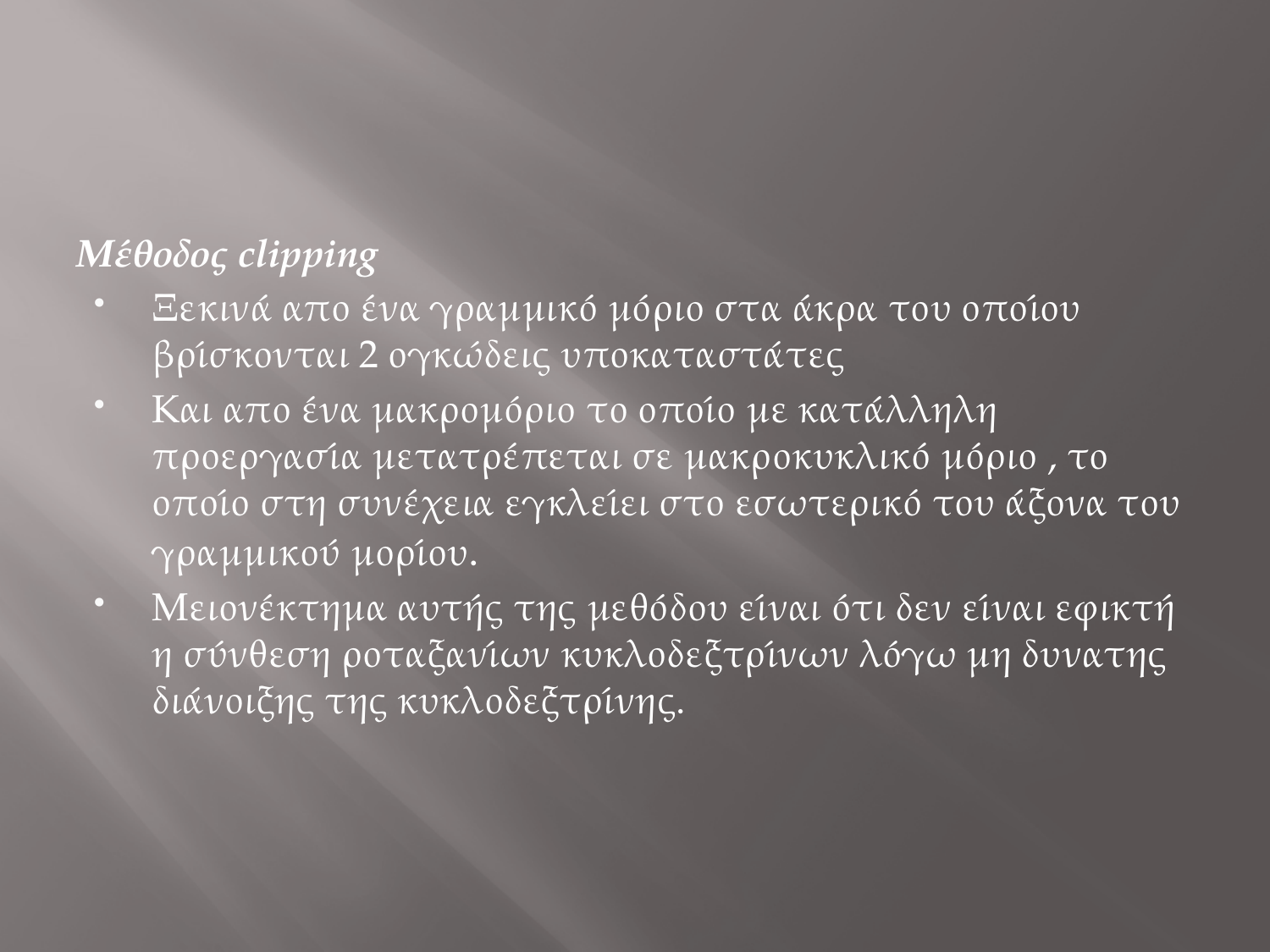

Μέθοδος clipping
Ξεκινά απο ένα γραμμικό μόριο στα άκρα του οποίου βρίσκονται 2 ογκώδεις υποκαταστάτες
Και απο ένα μακρομόριο το οποίο με κατάλληλη προεργασία μετατρέπεται σε μακροκυκλικό μόριο , το οποίο στη συνέχεια εγκλείει στο εσωτερικό του άξονα του γραμμικού μορίου.
Μειονέκτημα αυτής της μεθόδου είναι ότι δεν είναι εφικτή η σύνθεση ροταξανίων κυκλοδεξτρίνων λόγω μη δυνατης διάνοιξης της κυκλοδεξτρίνης.